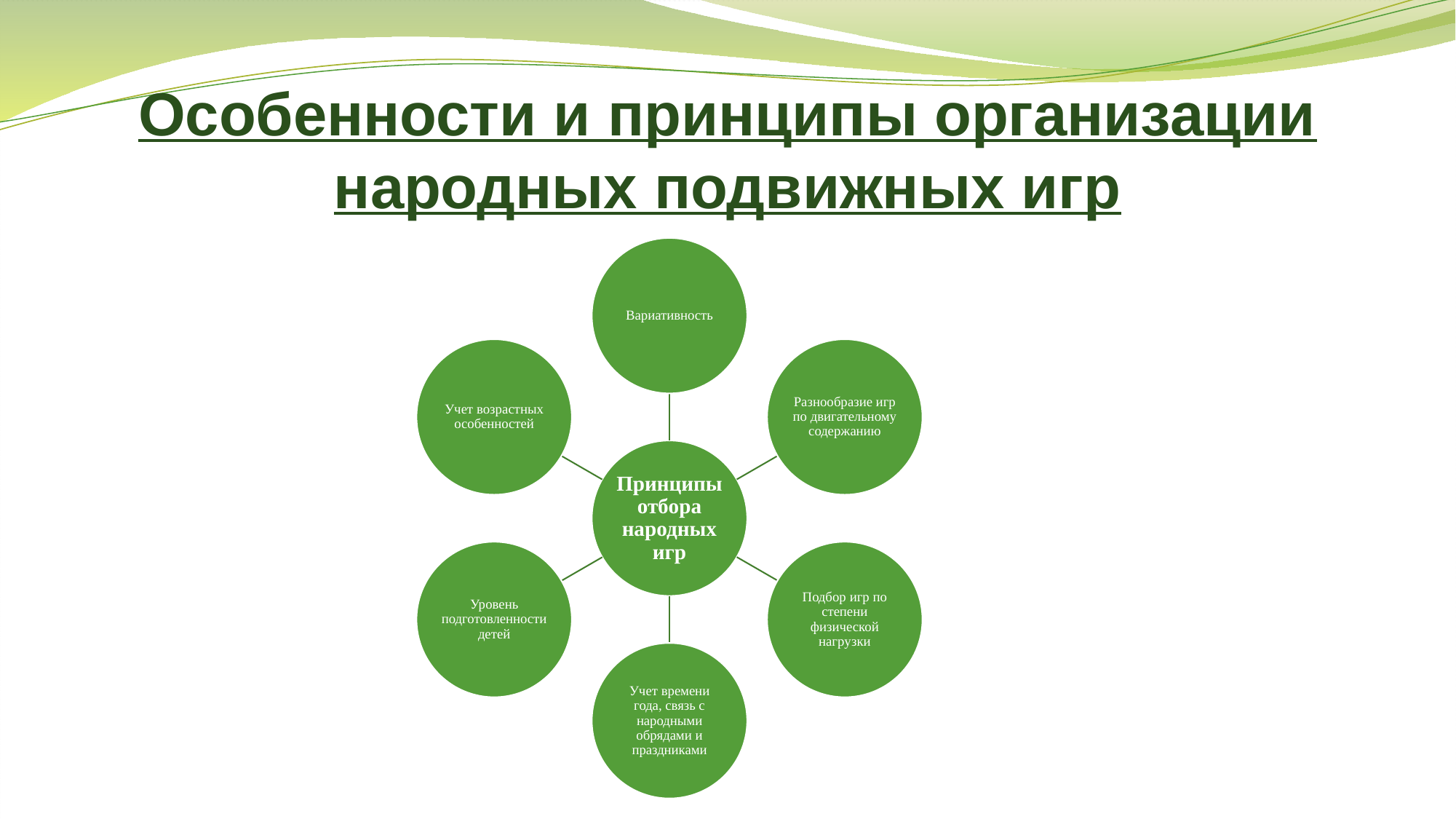

# Особенности и принципы организации народных подвижных игр
Принципы отбора народных игр

Вариативность

Разнообразие игр по двигательному содержанию

Подбор игр по степени физической нагрузки

Учет времени года, связь с народными обрядами и праздниками

Уровень подготовленности детей

Учет возрастных особенностей